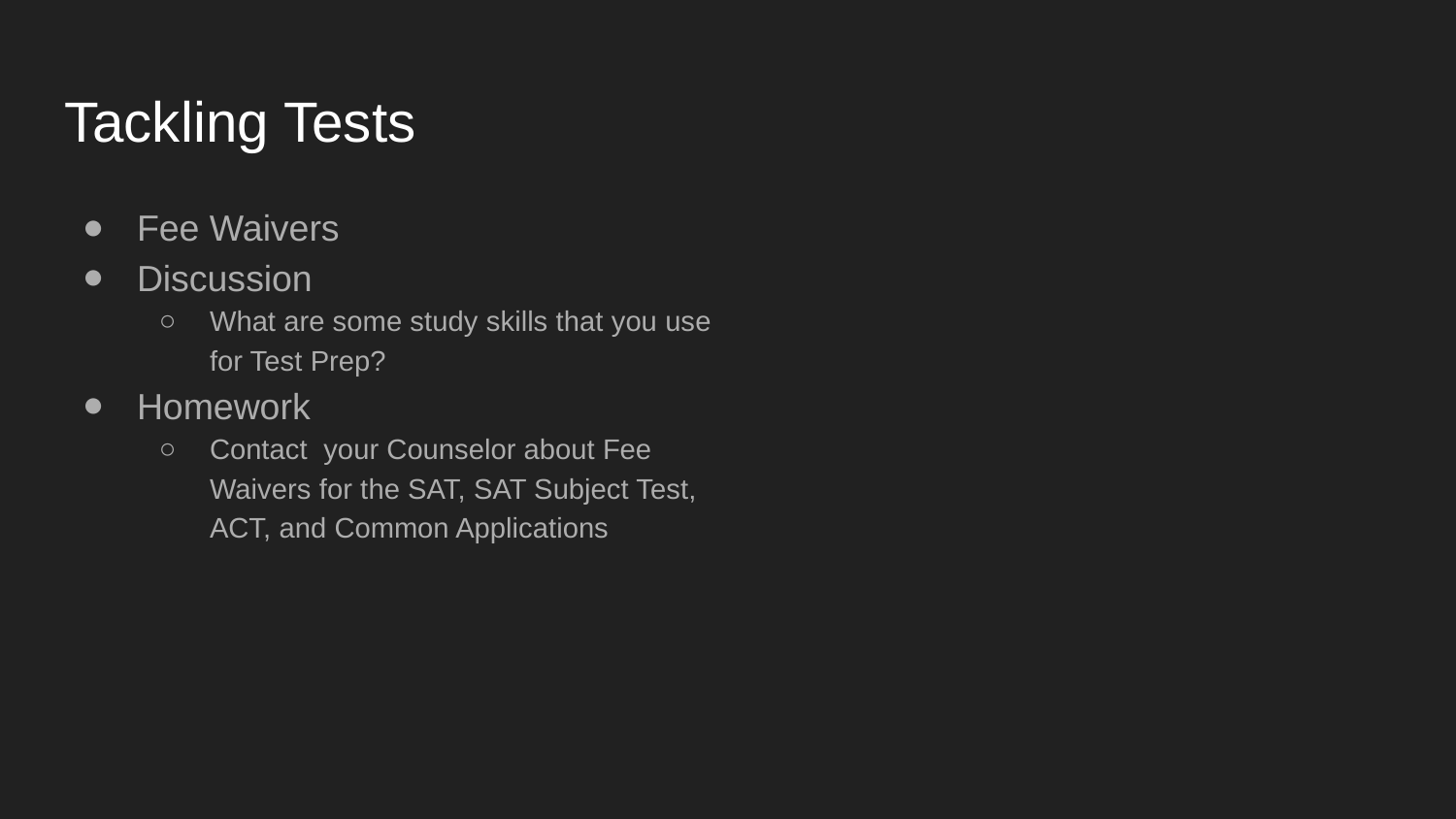

# Tackling Tests
Fee Waivers
Discussion
What are some study skills that you use for Test Prep?
Homework
Contact  your Counselor about Fee Waivers for the SAT, SAT Subject Test, ACT, and Common Applications